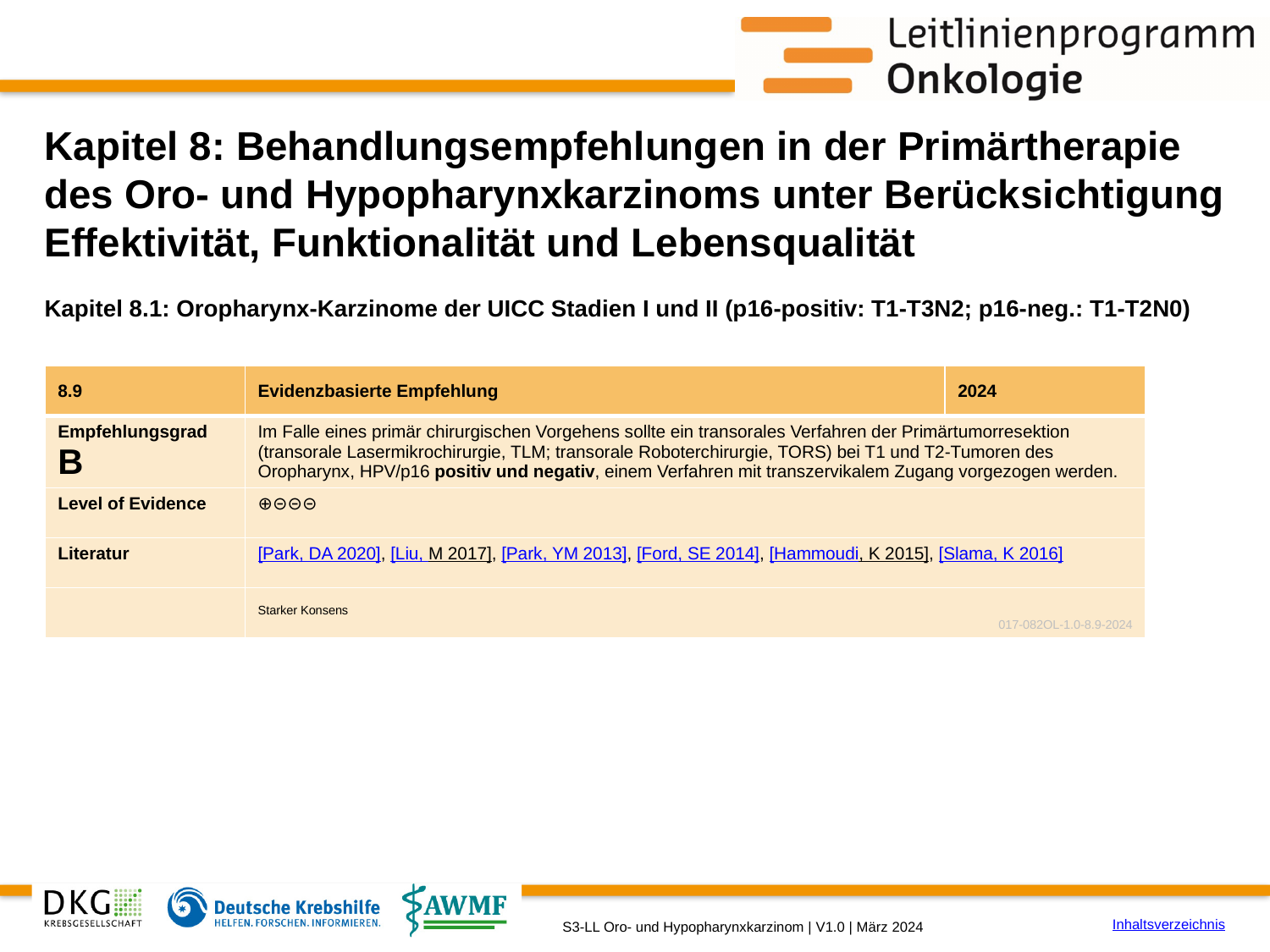

# Kapitel 8: Behandlungsempfehlungen in der Primärtherapie des Oro- und Hypopharynxkarzinoms unter Berücksichtigung Effektivität, Funktionalität und Lebensqualität
Kapitel 8.1: Oropharynx-Karzinome der UICC Stadien I und II (p16-positiv: T1-T3N2; p16-neg.: T1-T2N0)
| 8.9 | Evidenzbasierte Empfehlung | 2024 |
| --- | --- | --- |
| Empfehlungsgrad B | Im Falle eines primär chirurgischen Vorgehens sollte ein transorales Verfahren der Primärtumorresektion (transorale Lasermikrochirurgie, TLM; transorale Roboterchirurgie, TORS) bei T1 und T2-Tumoren des Oropharynx, HPV/p16 positiv und negativ, einem Verfahren mit transzervikalem Zugang vorgezogen werden. |  |
| Level of Evidence | ⊕⊝⊝⊝ |  |
| Literatur | [Park, DA 2020], [Liu, M 2017], [Park, YM 2013], [Ford, SE 2014], [Hammoudi, K 2015], [Slama, K 2016] |  |
|  | Starker Konsens 017-082OL-1.0-8.9-2024 |  |
Inhaltsverzeichnis
S3-LL Oro- und Hypopharynxkarzinom | V1.0 | März 2024